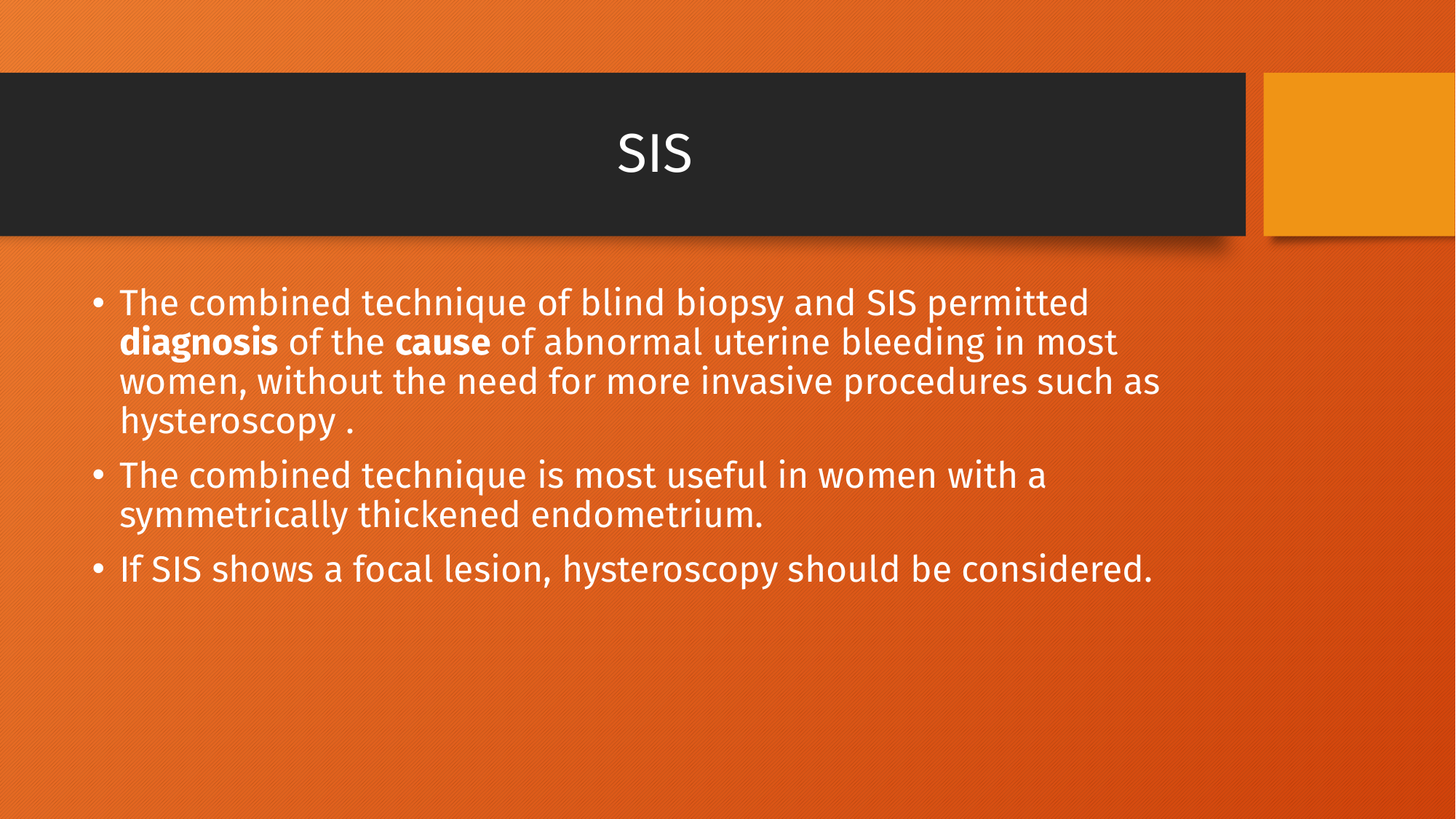

# SIS
The combined technique of blind biopsy and SIS permitted diagnosis of the cause of abnormal uterine bleeding in most women, without the need for more invasive procedures such as hysteroscopy .
The combined technique is most useful in women with a symmetrically thickened endometrium.
If SIS shows a focal lesion, hysteroscopy should be considered.